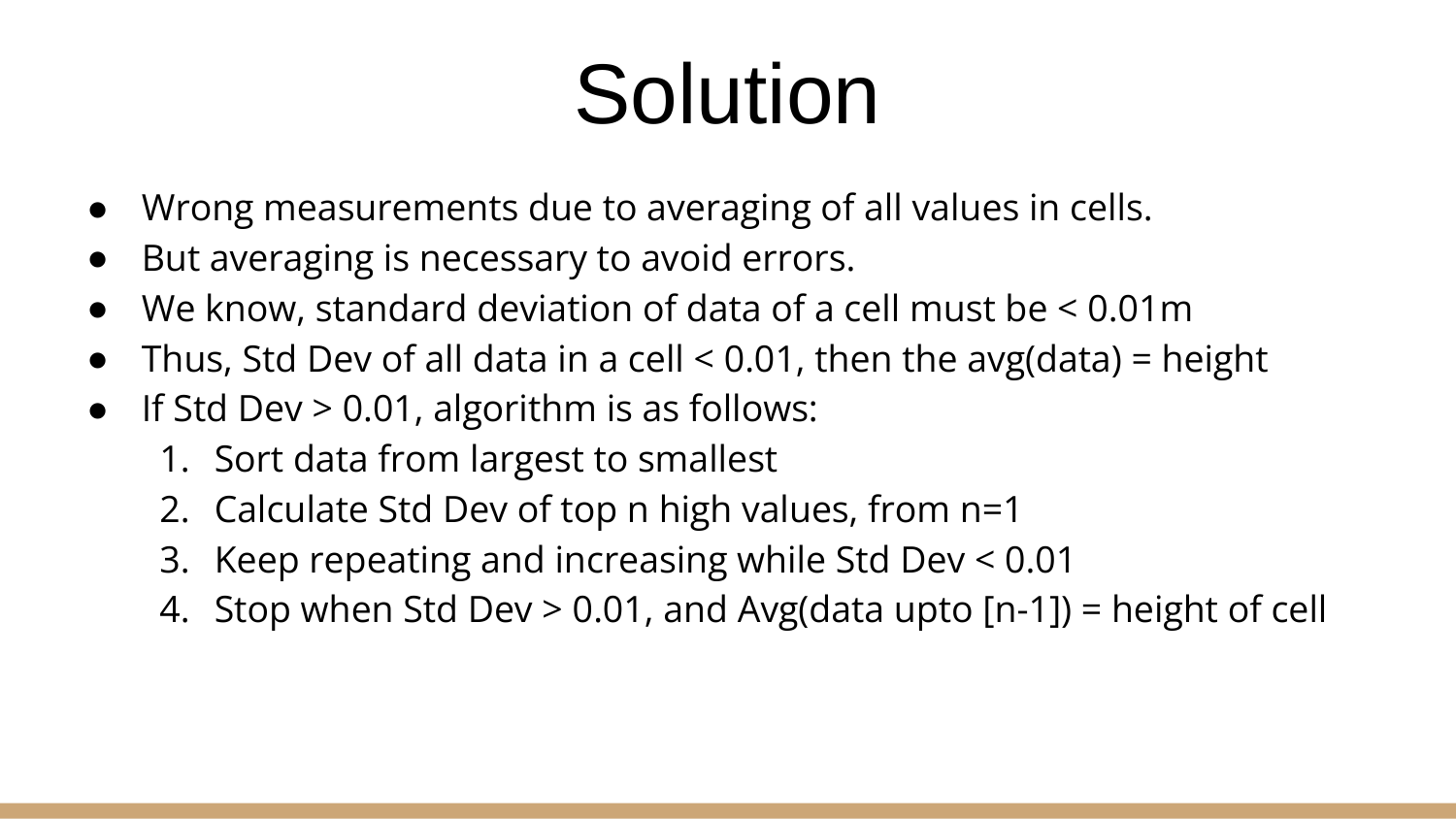

# Solution
Wrong measurements due to averaging of all values in cells.
But averaging is necessary to avoid errors.
We know, standard deviation of data of a cell must be < 0.01m
Thus, Std Dev of all data in a cell < 0.01, then the avg(data) = height
If Std Dev > 0.01, algorithm is as follows:
Sort data from largest to smallest
Calculate Std Dev of top n high values, from n=1
Keep repeating and increasing while Std Dev < 0.01
Stop when Std Dev > 0.01, and Avg(data upto [n-1]) = height of cell